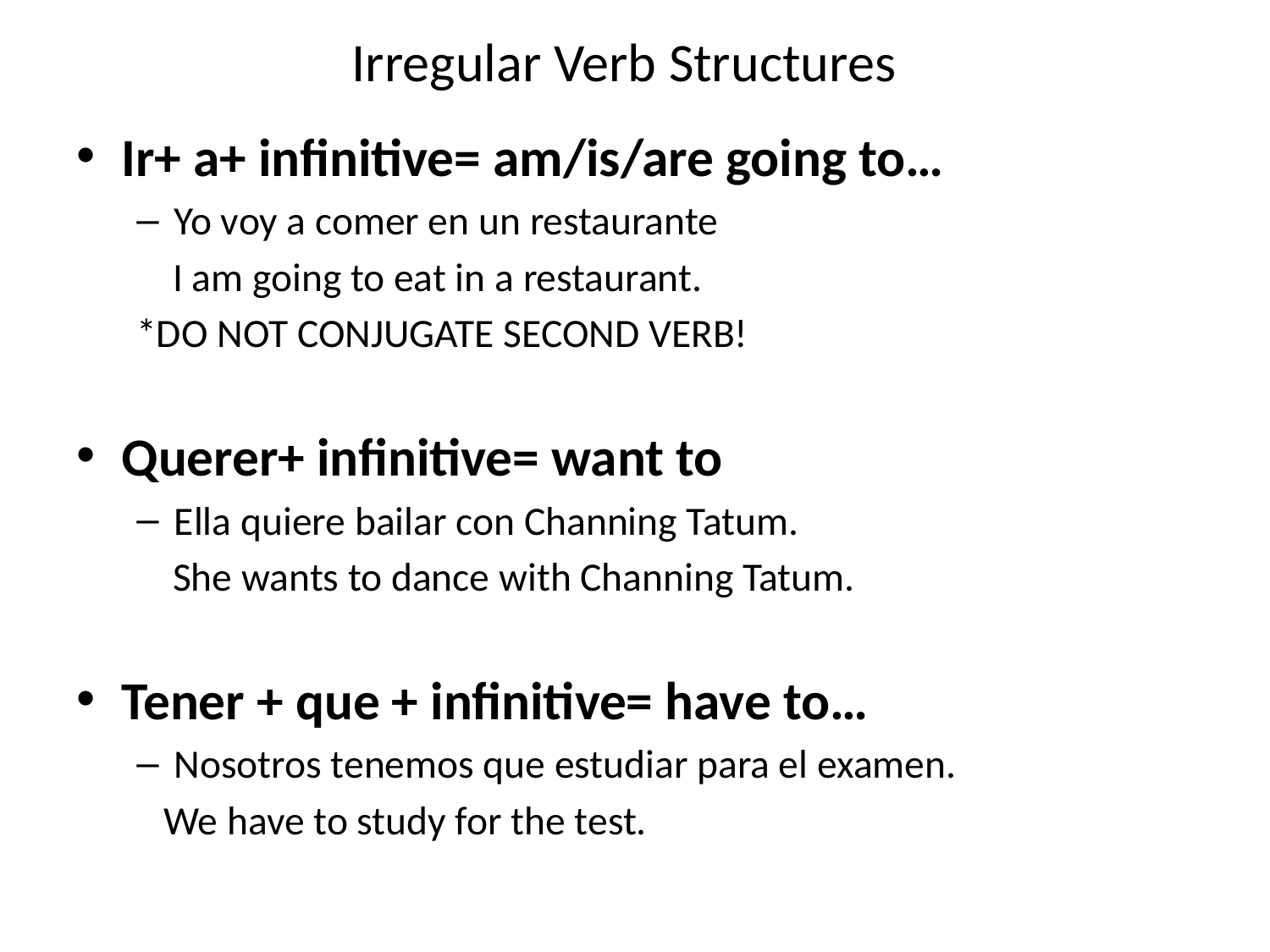

# Irregular Verb Structures
Ir+ a+ infinitive= am/is/are going to…
Yo voy a comer en un restaurante
    I am going to eat in a restaurant.
*DO NOT CONJUGATE SECOND VERB!

Querer+ infinitive= want to
Ella quiere bailar con Channing Tatum.
    She wants to dance with Channing Tatum.

Tener + que + infinitive= have to…
Nosotros tenemos que estudiar para el examen.
   We have to study for the test.